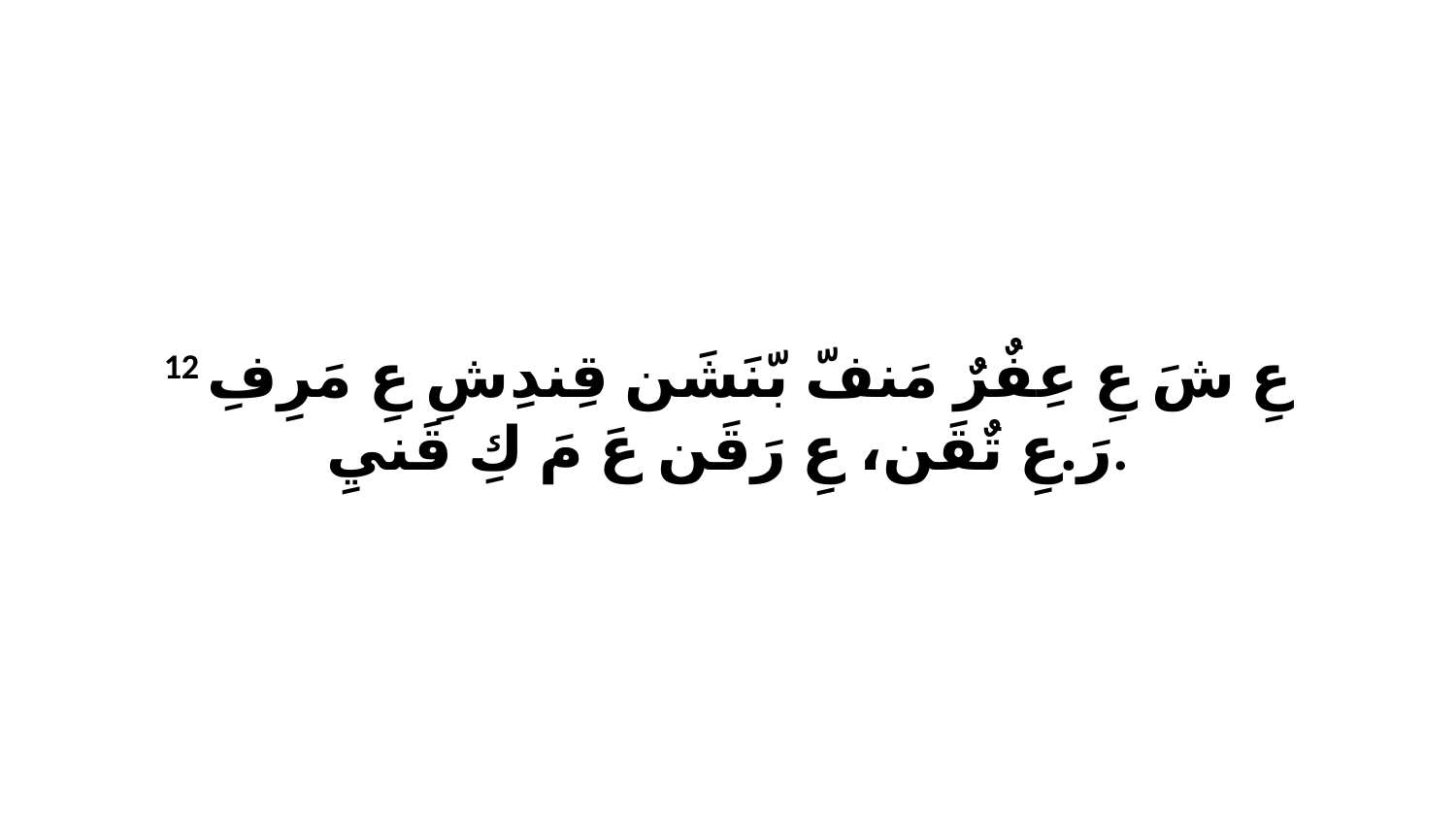

12 عِ شَ عِ عِفٌرٌ مَنفّ بّنَشَن قِندِشِ عِ مَرِفِ رَ.عِ تٌقَن، عِ رَقَن عَ مَ كِ قَنيِ.